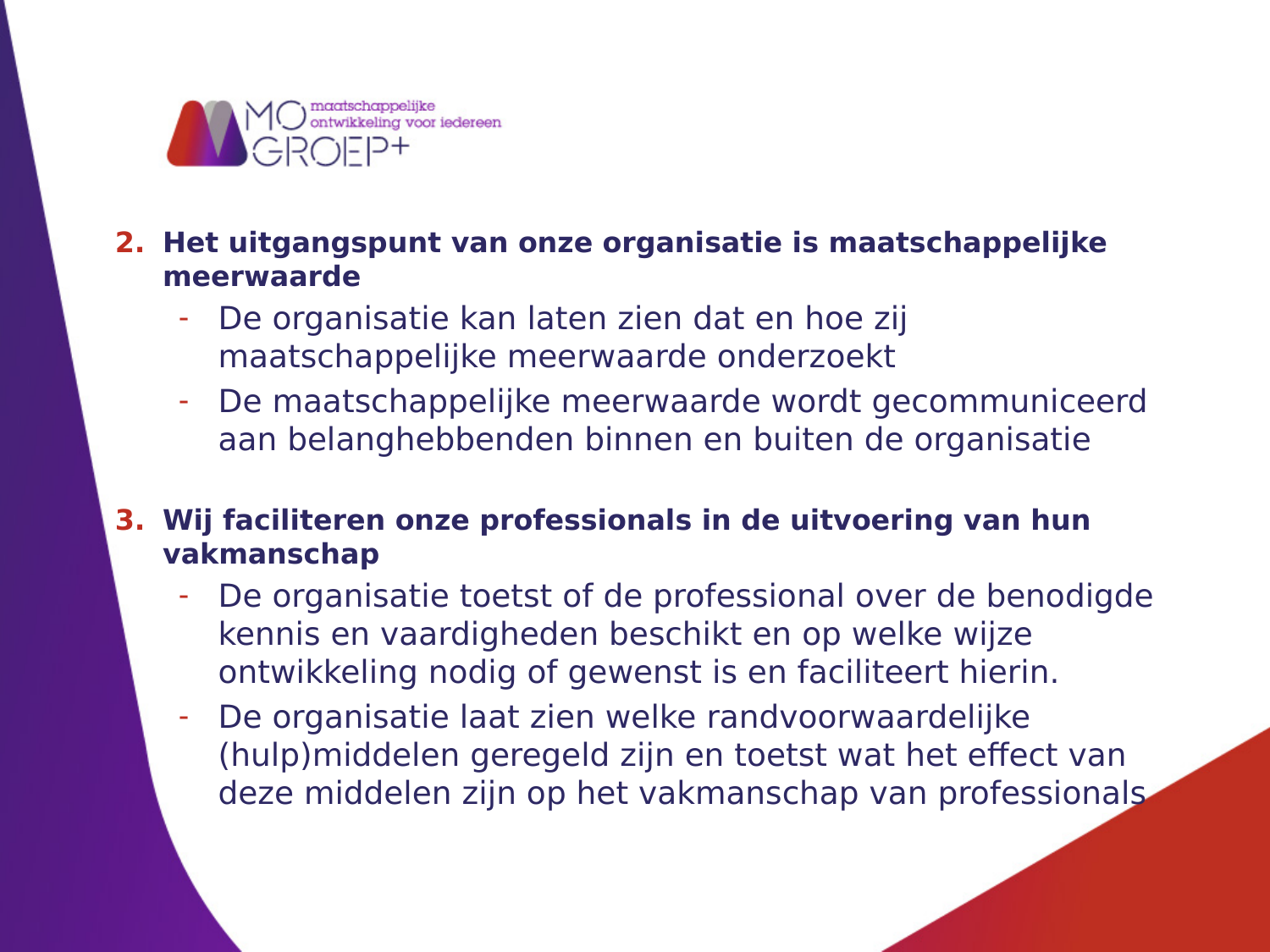

Het uitgangspunt van onze organisatie is maatschappelijke meerwaarde
De organisatie kan laten zien dat en hoe zij maatschappelijke meerwaarde onderzoekt
De maatschappelijke meerwaarde wordt gecommuniceerd aan belanghebbenden binnen en buiten de organisatie

Wij faciliteren onze professionals in de uitvoering van hun vakmanschap
De organisatie toetst of de professional over de benodigde kennis en vaardigheden beschikt en op welke wijze ontwikkeling nodig of gewenst is en faciliteert hierin.
De organisatie laat zien welke randvoorwaardelijke (hulp)middelen geregeld zijn en toetst wat het effect van deze middelen zijn op het vakmanschap van professionals